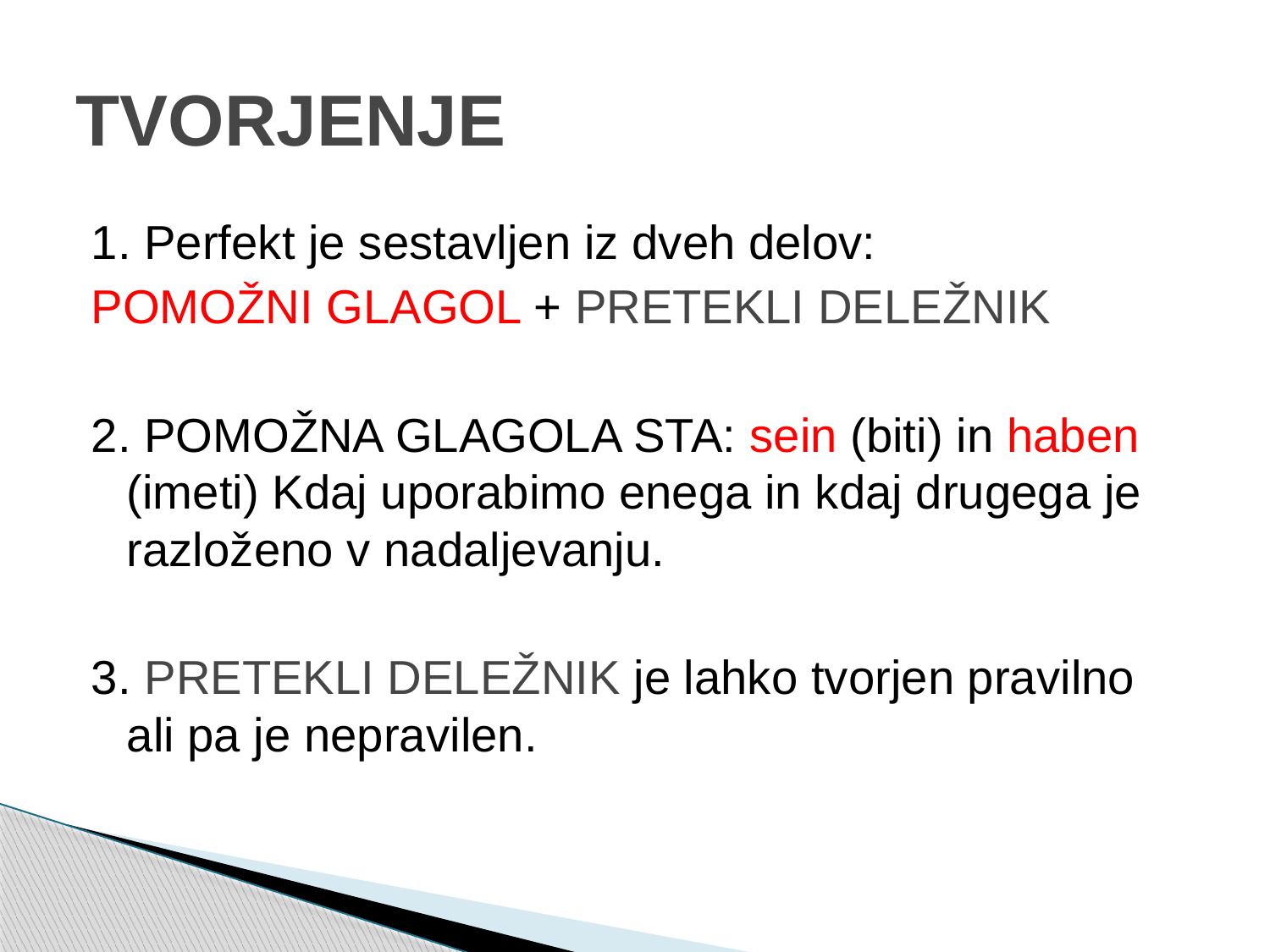

# TVORJENJE
1. Perfekt je sestavljen iz dveh delov:
POMOŽNI GLAGOL + PRETEKLI DELEŽNIK

2. POMOŽNA GLAGOLA STA: sein (biti) in haben (imeti) Kdaj uporabimo enega in kdaj drugega je razloženo v nadaljevanju.

3. PRETEKLI DELEŽNIK je lahko tvorjen pravilno ali pa je nepravilen.